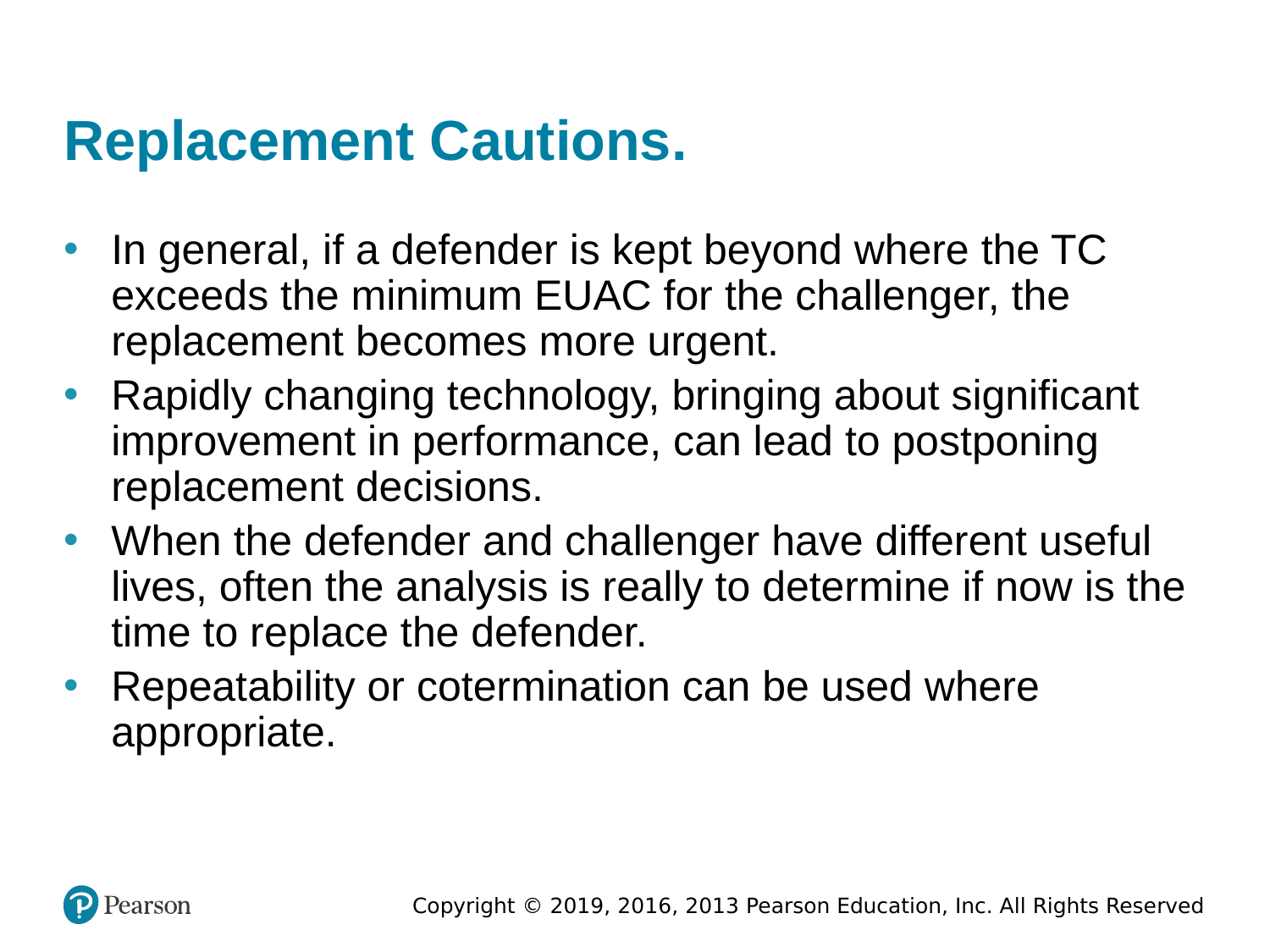

# Replacement Cautions.
In general, if a defender is kept beyond where the TC exceeds the minimum EUAC for the challenger, the replacement becomes more urgent.
Rapidly changing technology, bringing about significant improvement in performance, can lead to postponing replacement decisions.
When the defender and challenger have different useful lives, often the analysis is really to determine if now is the time to replace the defender.
Repeatability or cotermination can be used where appropriate.